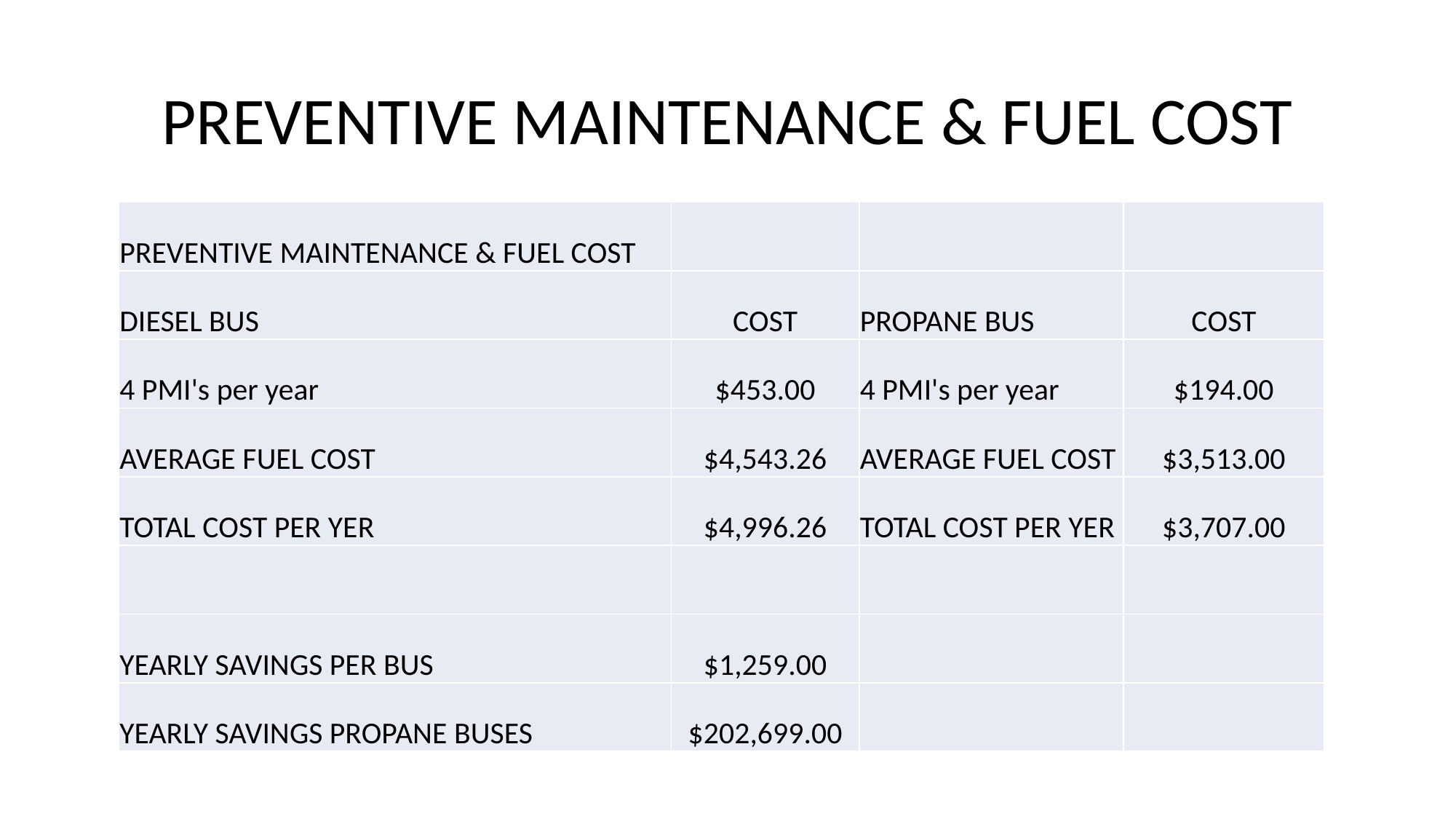

# PREVENTIVE MAINTENANCE & FUEL COST
| PREVENTIVE MAINTENANCE & FUEL COST |  |  |  |
| --- | --- | --- | --- |
| DIESEL BUS | COST | PROPANE BUS | COST |
| 4 PMI's per year | $453.00 | 4 PMI's per year | $194.00 |
| AVERAGE FUEL COST | $4,543.26 | AVERAGE FUEL COST | $3,513.00 |
| TOTAL COST PER YER | $4,996.26 | TOTAL COST PER YER | $3,707.00 |
|  |  |  |  |
| YEARLY SAVINGS PER BUS | $1,259.00 |  |  |
| YEARLY SAVINGS PROPANE BUSES | $202,699.00 |  |  |